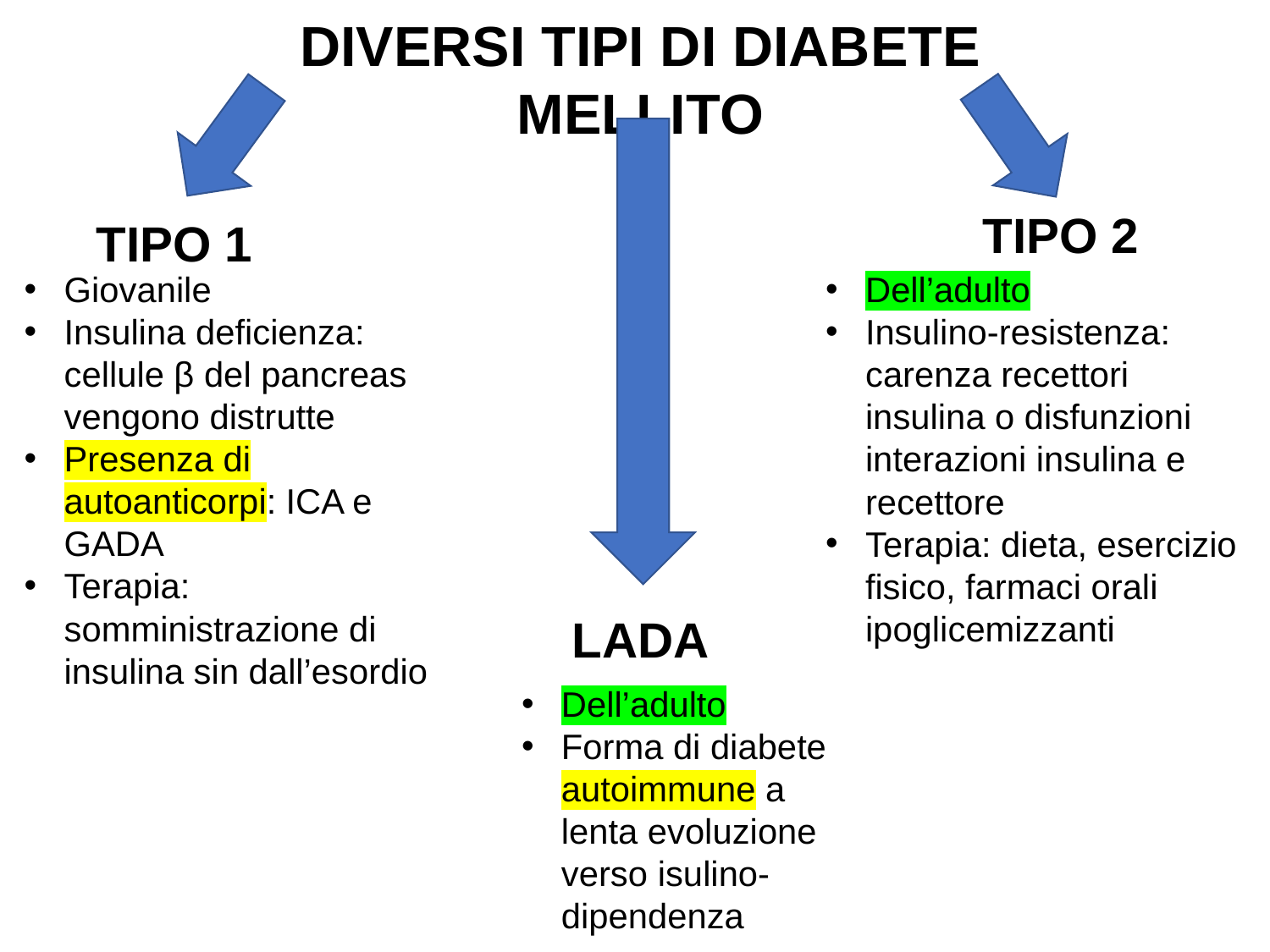

DIVERSI TIPI DI DIABETE MELLITO

TIPO 2
TIPO 1
Giovanile
Insulina deficienza: cellule β del pancreas vengono distrutte
Presenza di autoanticorpi: ICA e GADA
Terapia: somministrazione di insulina sin dall’esordio

Dell’adulto
Insulino-resistenza: carenza recettori insulina o disfunzioni interazioni insulina e recettore
Terapia: dieta, esercizio fisico, farmaci orali ipoglicemizzanti

LADA
Dell’adulto
Forma di diabete autoimmune a lenta evoluzione verso isulino-dipendenza